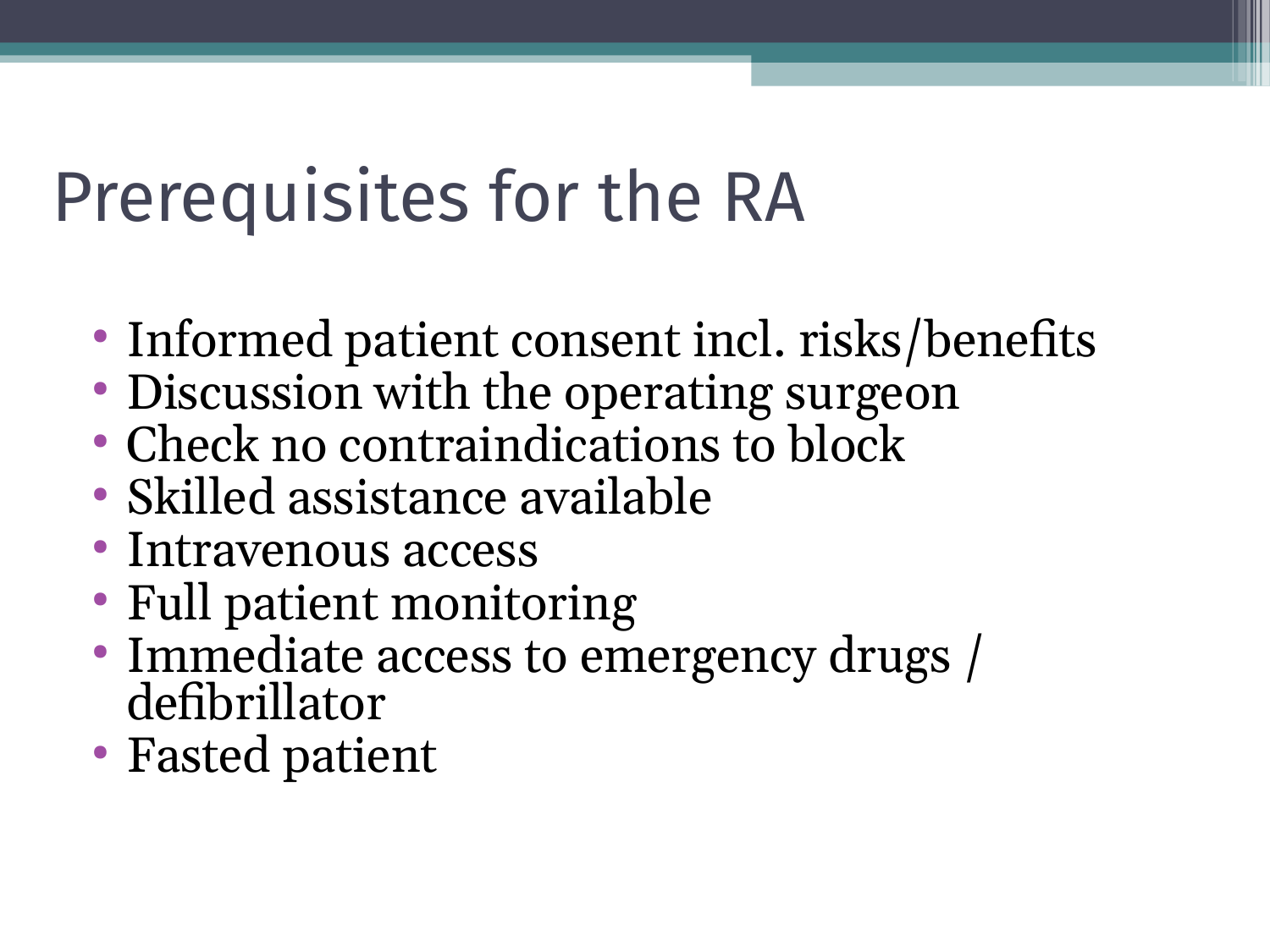

Prerequisites for the RA
Informed patient consent incl. risks/benefits
Discussion with the operating surgeon
Check no contraindications to block
Skilled assistance available
Intravenous access
Full patient monitoring
Immediate access to emergency drugs / defibrillator
Fasted patient